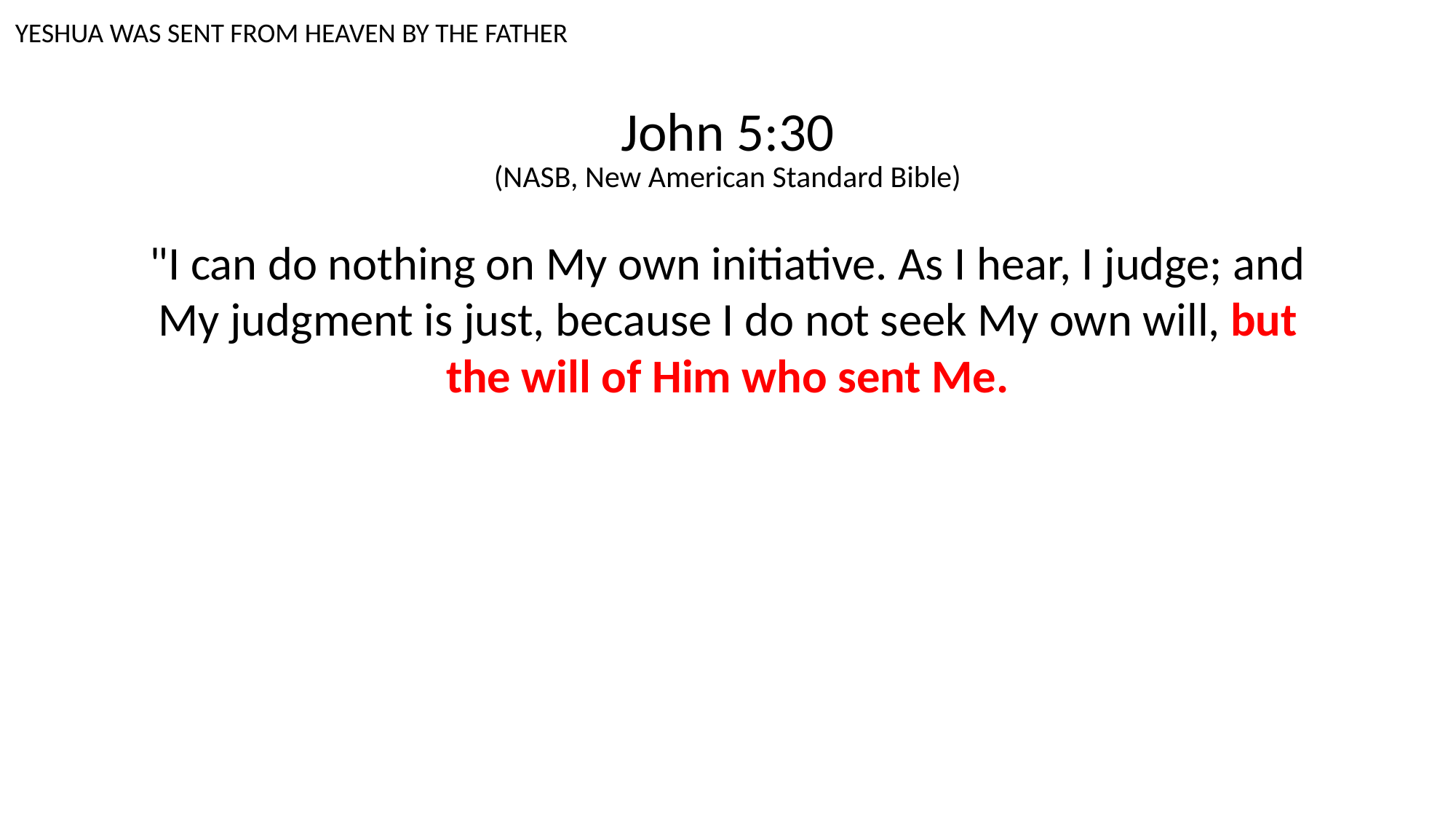

YESHUA WAS SENT FROM HEAVEN BY THE FATHER
John 5:30
(NASB, New American Standard Bible)
"I can do nothing on My own initiative. As I hear, I judge; and My judgment is just, because I do not seek My own will, but the will of Him who sent Me.